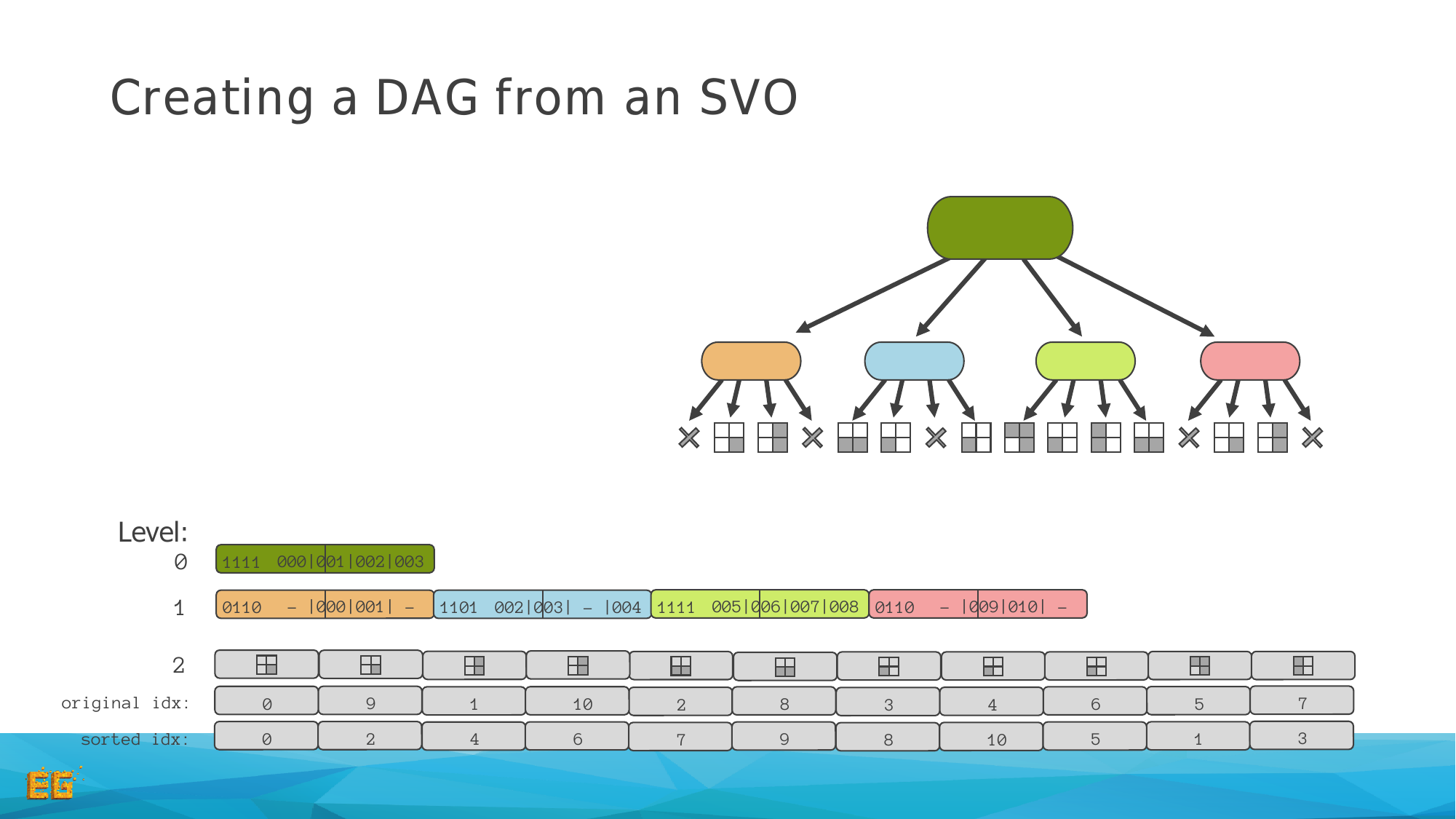

# Creating a DAG from an SVO

Level:
0
000|001|002|003
1111

1
005|006|007|008
1111

 - |009|010| -
0110

 - |000|001| -
0110

002|003| - |004
1101

2

original idx:

7

9

0

5

10

6

8

1

4

2

3
sorted idx:

3

2

0

1

6

5

9

4

10

7

8